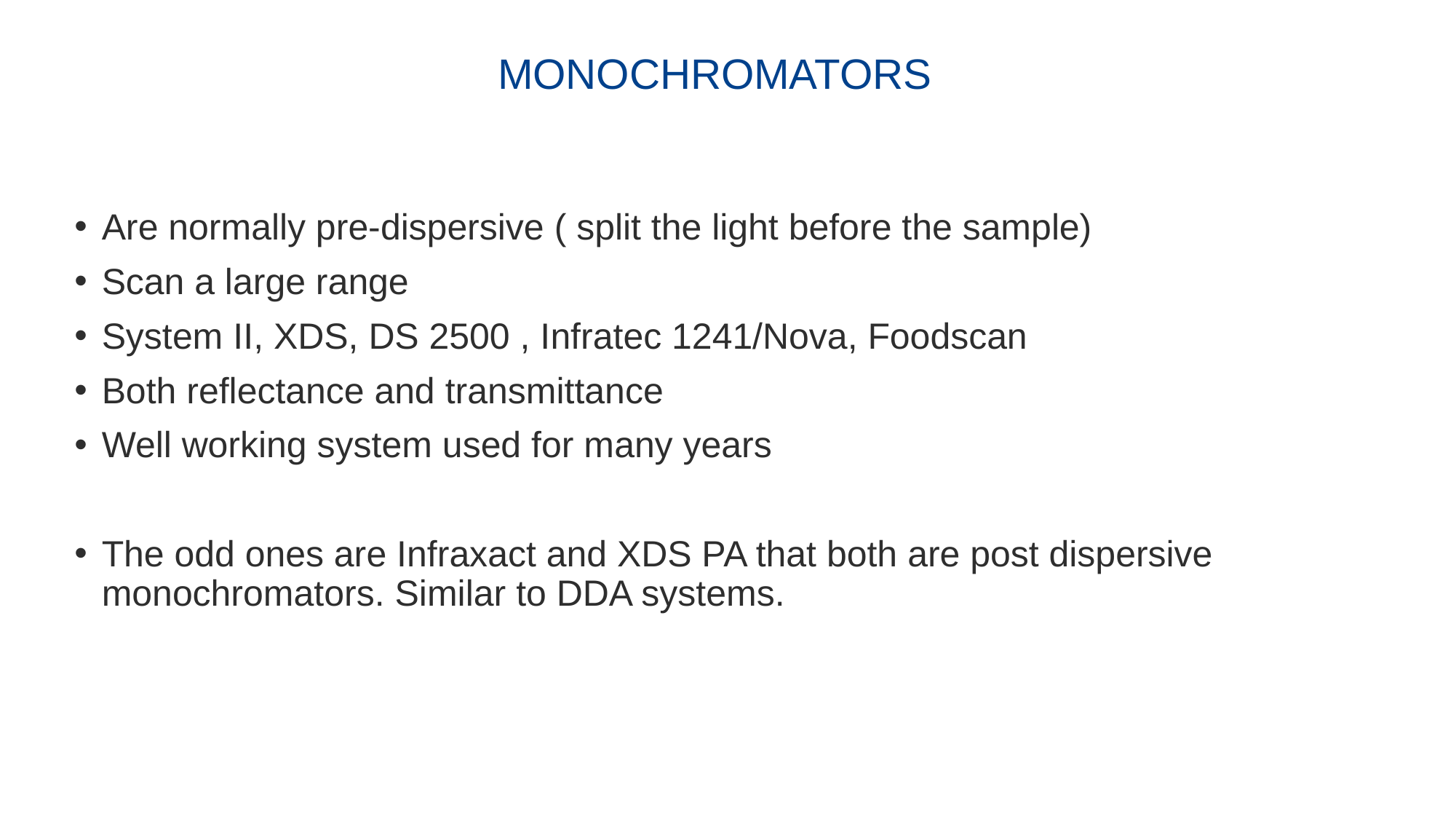

# Monochromators
Are normally pre-dispersive ( split the light before the sample)
Scan a large range
System II, XDS, DS 2500 , Infratec 1241/Nova, Foodscan
Both reflectance and transmittance
Well working system used for many years

The odd ones are Infraxact and XDS PA that both are post dispersive monochromators. Similar to DDA systems.